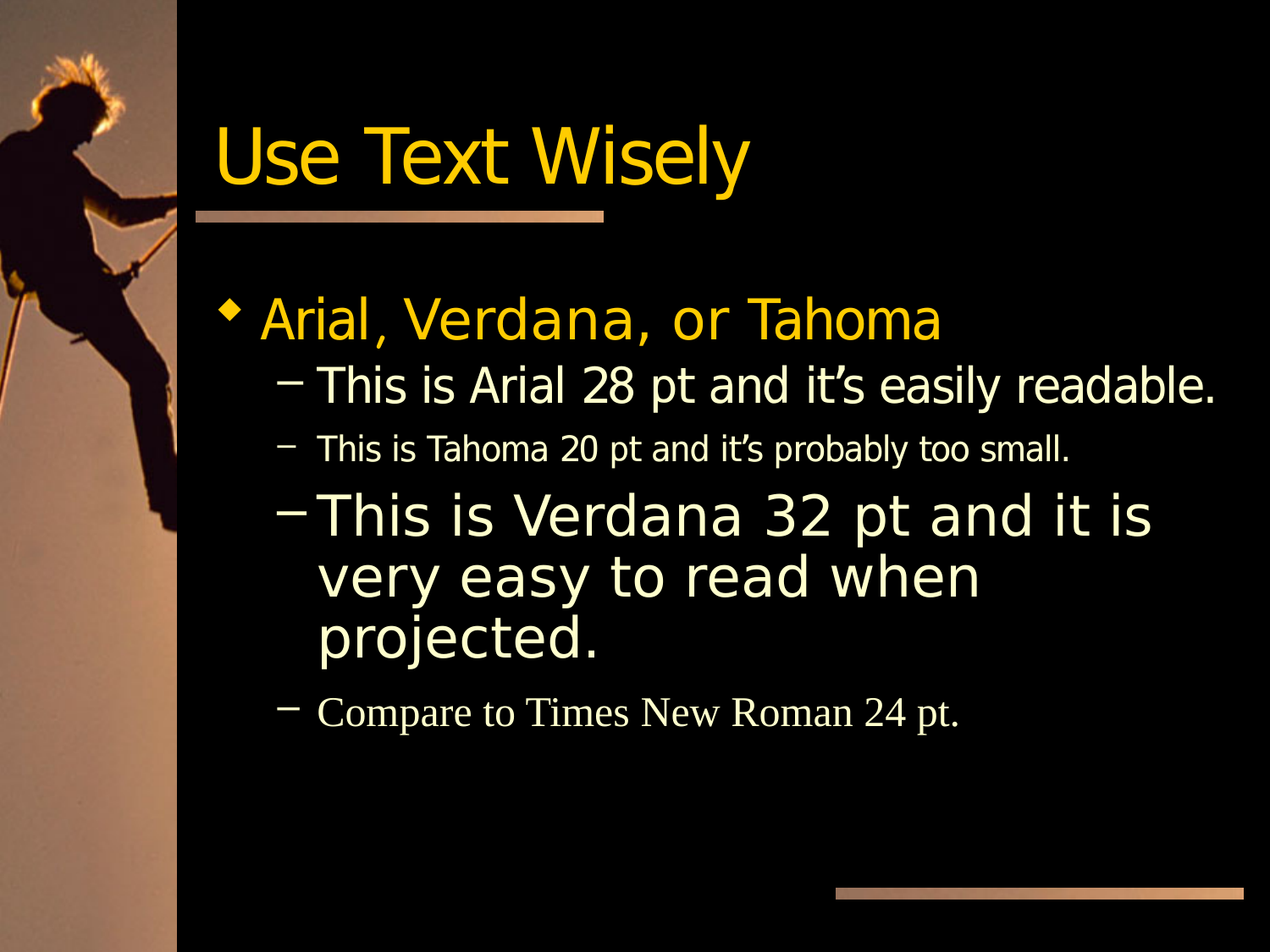

# Use Text Wisely
Arial, Verdana, or Tahoma
This is Arial 28 pt and it’s easily readable.
This is Tahoma 20 pt and it’s probably too small.
This is Verdana 32 pt and it is very easy to read when projected.
Compare to Times New Roman 24 pt.